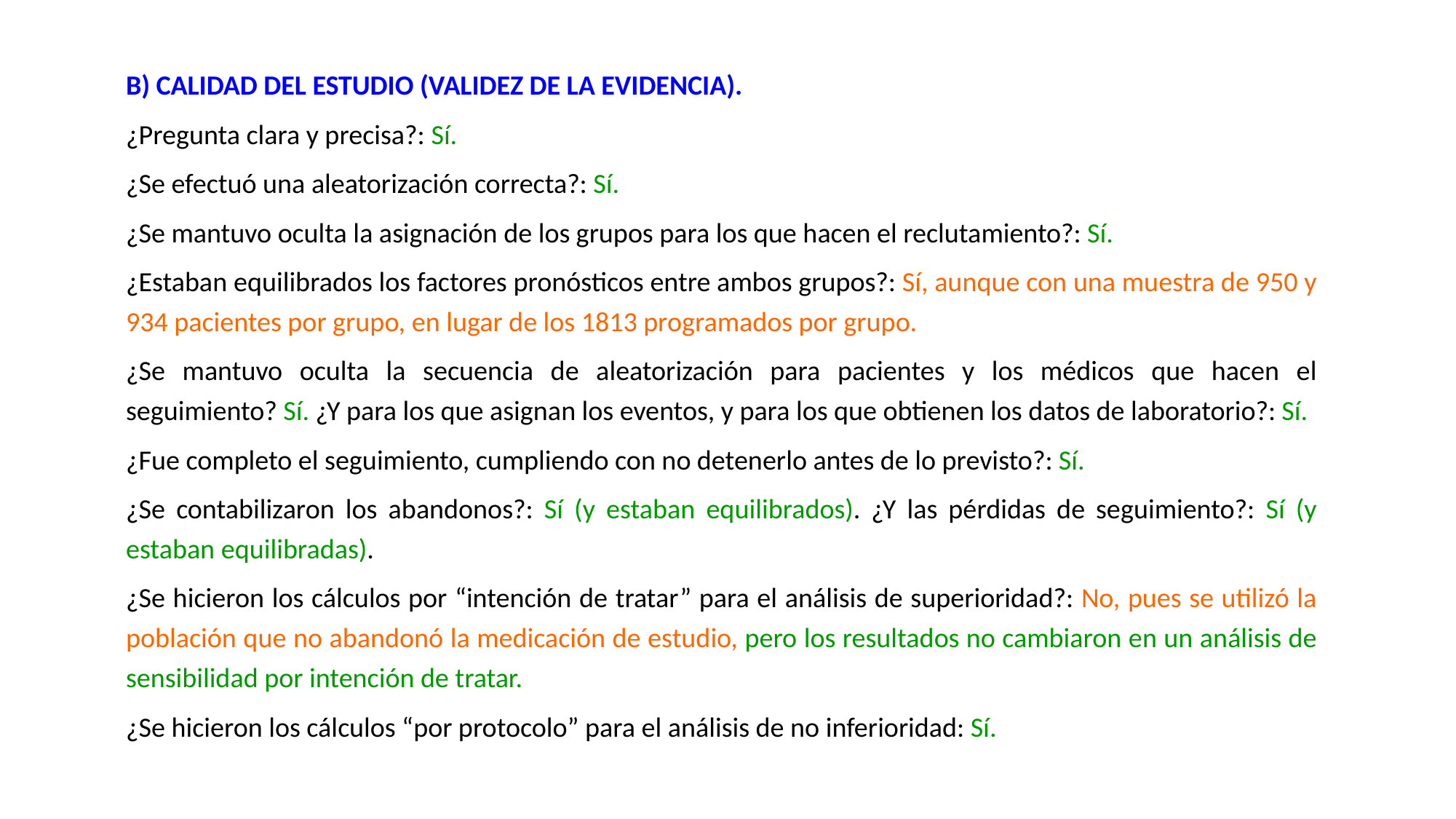

B) CALIDAD DEL ESTUDIO (VALIDEZ DE LA EVIDENCIA).
¿Pregunta clara y precisa?: Sí.
¿Se efectuó una aleatorización correcta?: Sí.
¿Se mantuvo oculta la asignación de los grupos para los que hacen el reclutamiento?: Sí.
¿Estaban equilibrados los factores pronósticos entre ambos grupos?: Sí, aunque con una muestra de 950 y 934 pacientes por grupo, en lugar de los 1813 programados por grupo.
¿Se mantuvo oculta la secuencia de aleatorización para pacientes y los médicos que hacen el seguimiento? Sí. ¿Y para los que asignan los eventos, y para los que obtienen los datos de laboratorio?: Sí.
¿Fue completo el seguimiento, cumpliendo con no detenerlo antes de lo previsto?: Sí.
¿Se contabilizaron los abandonos?: Sí (y estaban equilibrados). ¿Y las pérdidas de seguimiento?: Sí (y estaban equilibradas).
¿Se hicieron los cálculos por “intención de tratar” para el análisis de superioridad?: No, pues se utilizó la población que no abandonó la medicación de estudio, pero los resultados no cambiaron en un análisis de sensibilidad por intención de tratar.
¿Se hicieron los cálculos “por protocolo” para el análisis de no inferioridad: Sí.